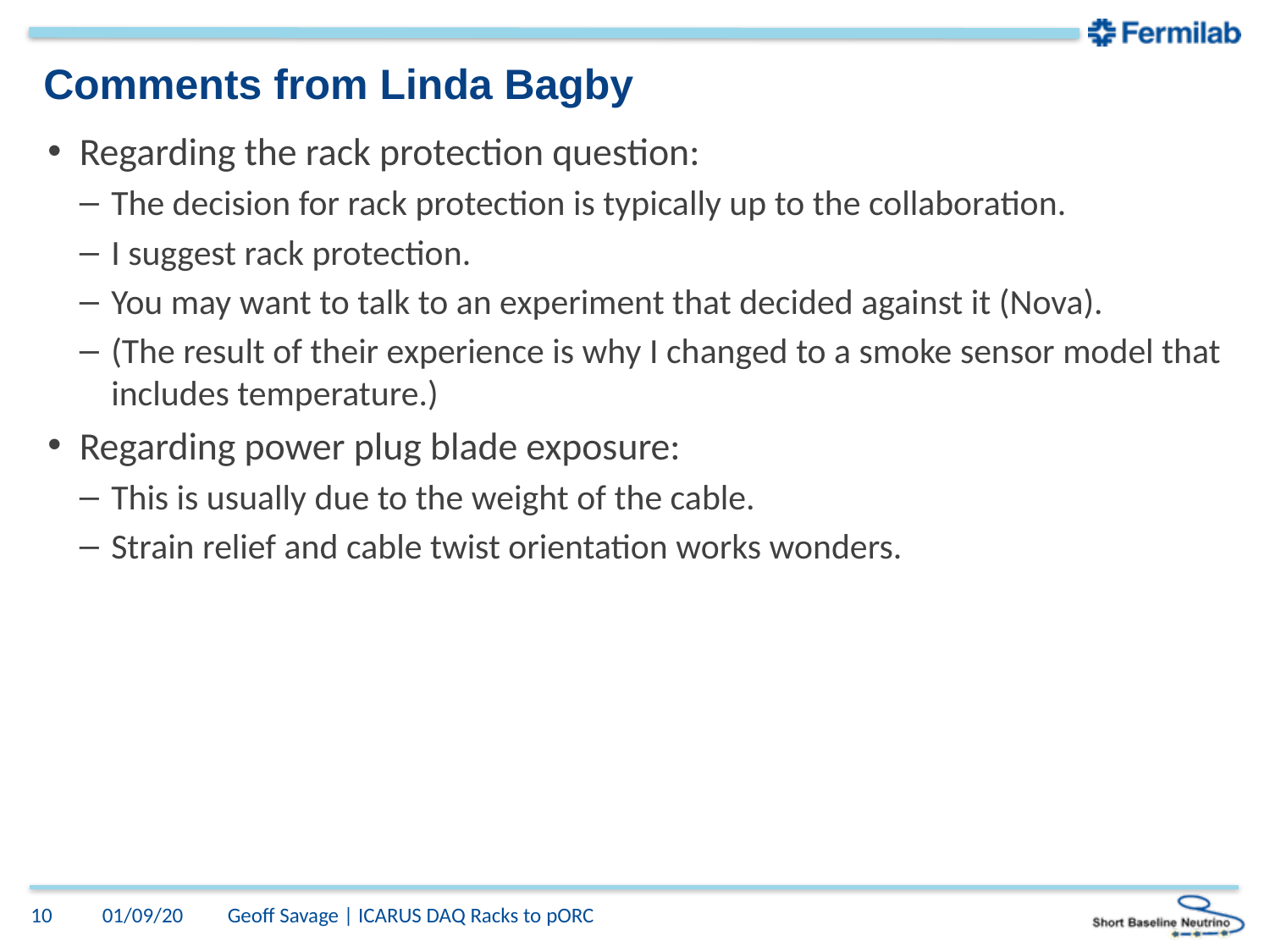

# Comments from Linda Bagby
Regarding the rack protection question:
The decision for rack protection is typically up to the collaboration.
I suggest rack protection.
You may want to talk to an experiment that decided against it (Nova).
(The result of their experience is why I changed to a smoke sensor model that includes temperature.)
Regarding power plug blade exposure:
This is usually due to the weight of the cable.
Strain relief and cable twist orientation works wonders.
01/09/20
10
Geoff Savage | ICARUS DAQ Racks to pORC